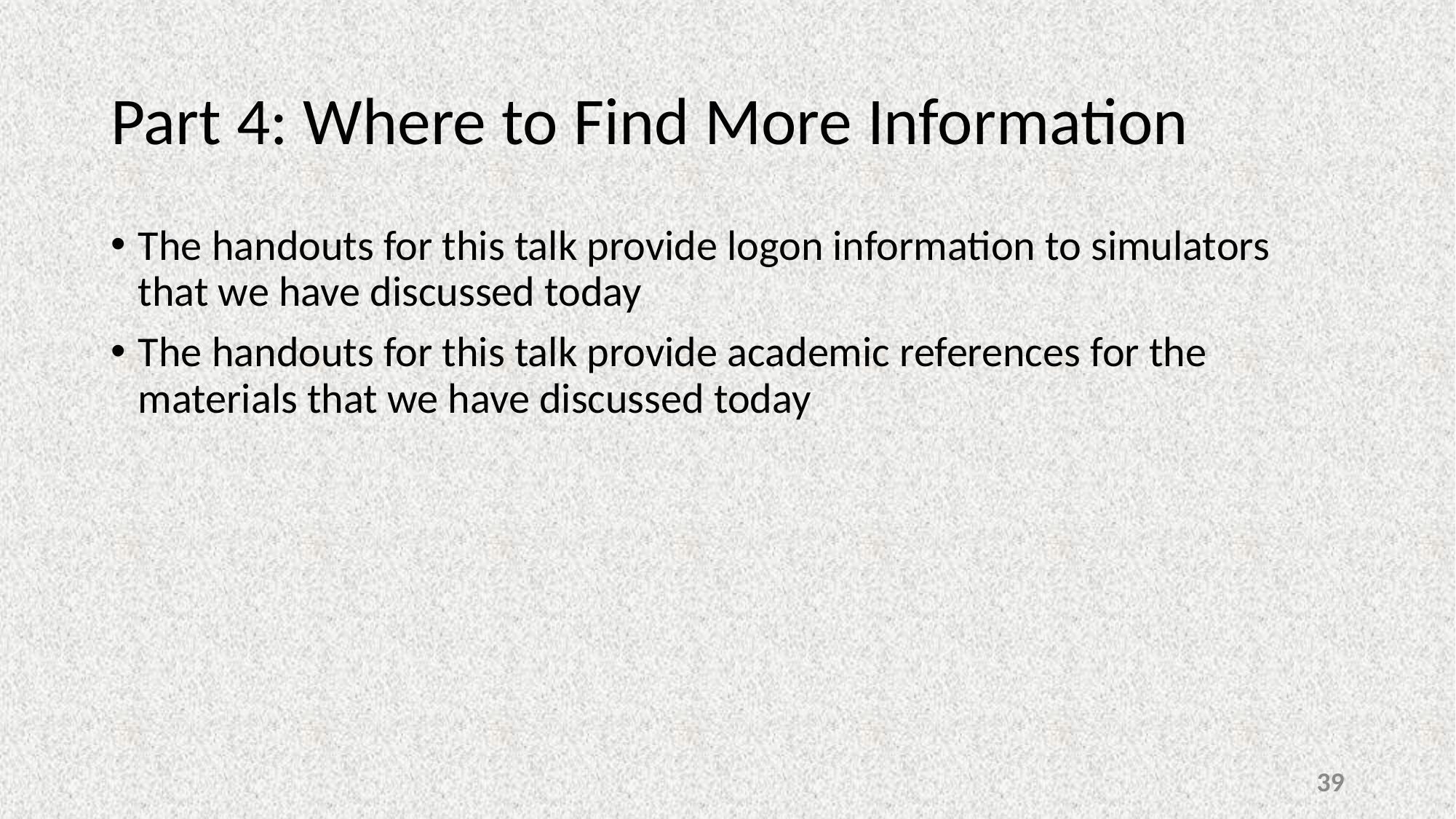

# Part 4: Where to Find More Information
The handouts for this talk provide logon information to simulators that we have discussed today
The handouts for this talk provide academic references for the materials that we have discussed today
39